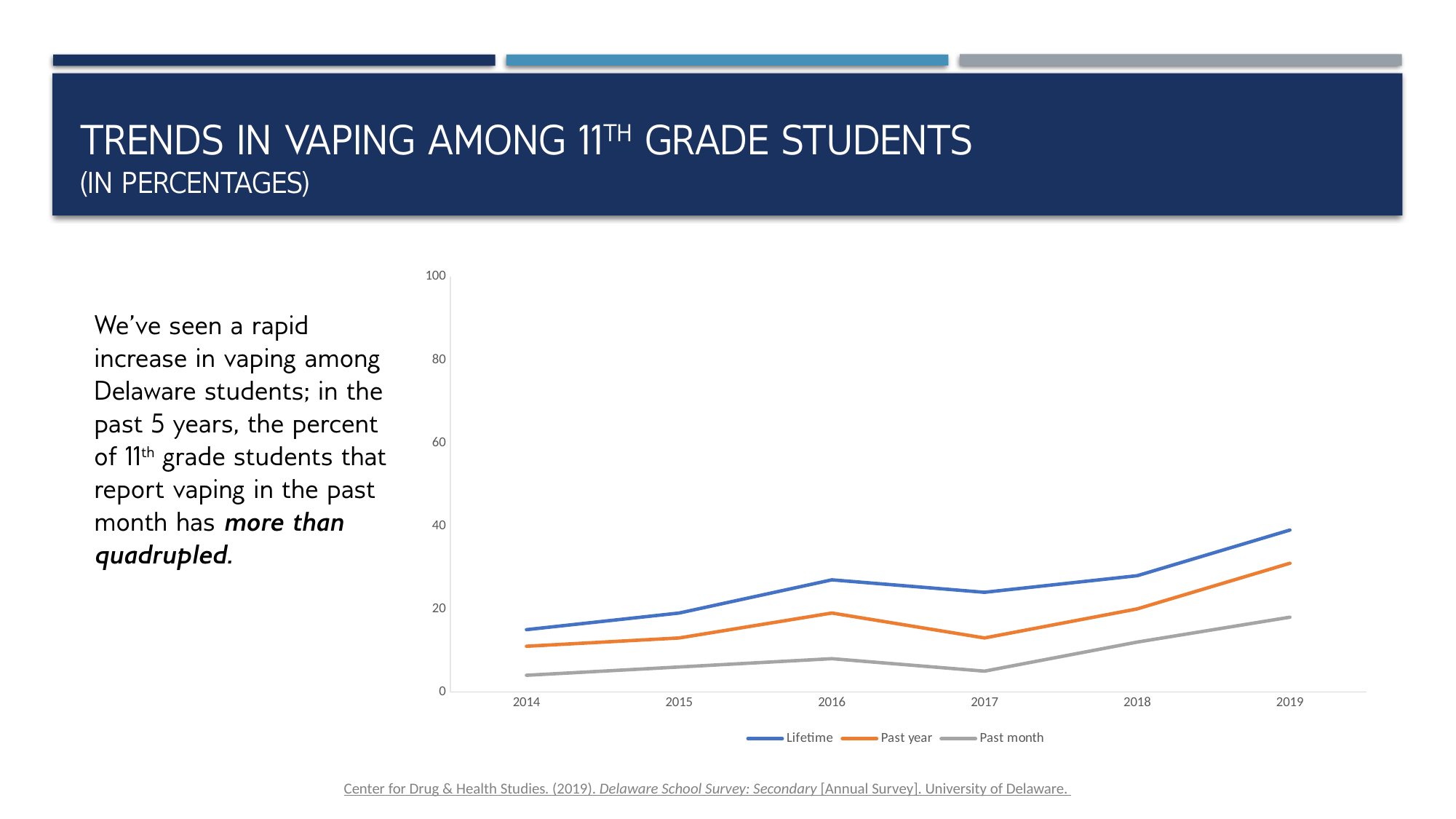

# trends in vaping among 11th grade students (in percentages)

### Chart

| Category | Lifetime | Past year | Past month |
|---|---|---|---|
| 2014 | 15.0 | 11.0 | 4.0 |
| 2015 | 19.0 | 13.0 | 6.0 |
| 2016 | 27.0 | 19.0 | 8.0 |
| 2017 | 24.0 | 13.0 | 5.0 |
| 2018 | 28.0 | 20.0 | 12.0 |
| 2019 | 39.0 | 31.0 | 18.0 |
We’ve seen a rapid increase in vaping among Delaware students; in the past 5 years, the percent of 11th grade students that report vaping in the past month has more than quadrupled.
Center for Drug & Health Studies. (2019). Delaware School Survey: Secondary [Annual Survey]. University of Delaware.